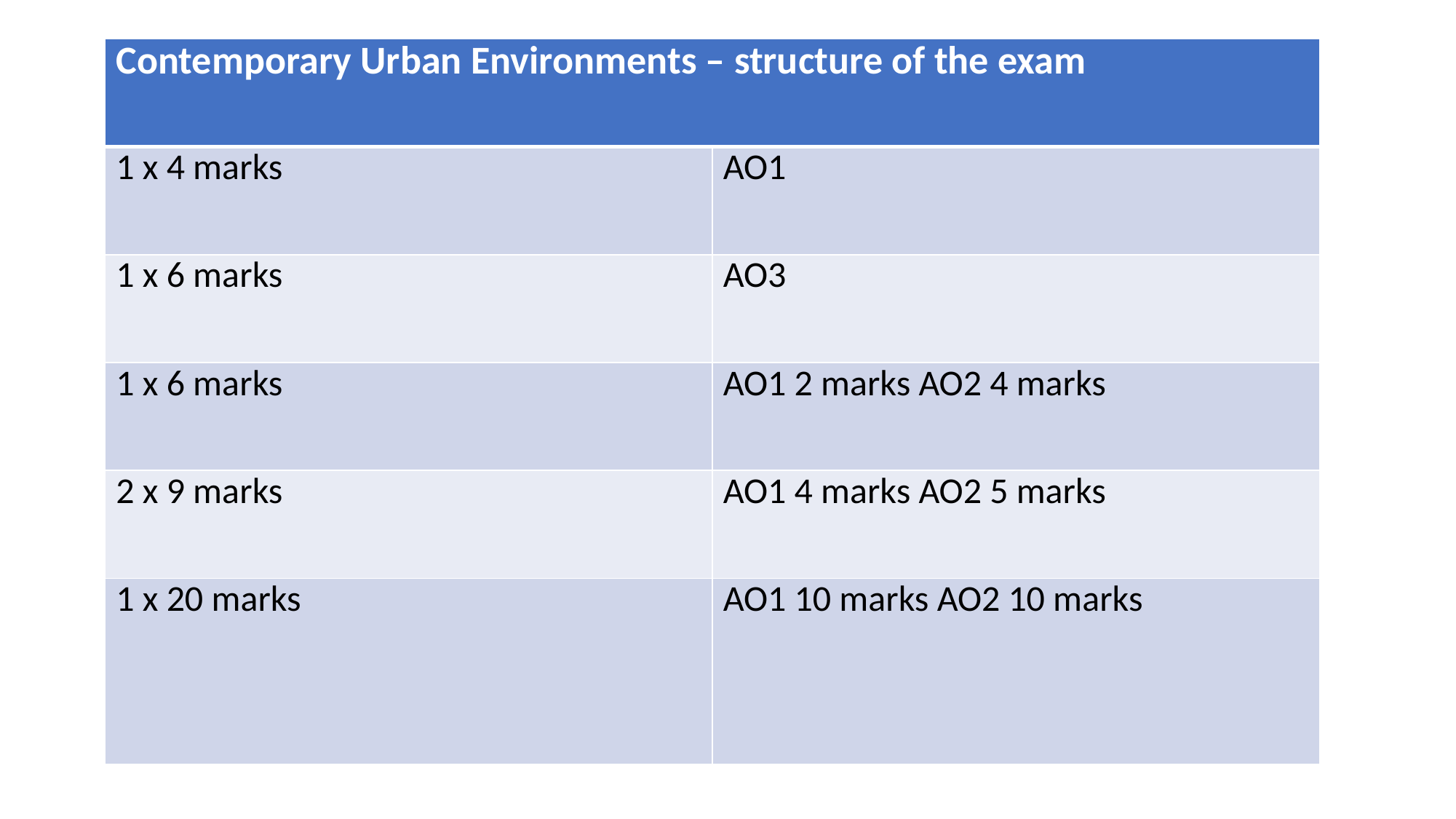

| Contemporary Urban Environments – structure of the exam |  |
| --- | --- |
| 1 x 4 marks | AO1 |
| 1 x 6 marks | AO3 |
| 1 x 6 marks | AO1 2 marks AO2 4 marks |
| 2 x 9 marks | AO1 4 marks AO2 5 marks |
| 1 x 20 marks | AO1 10 marks AO2 10 marks |